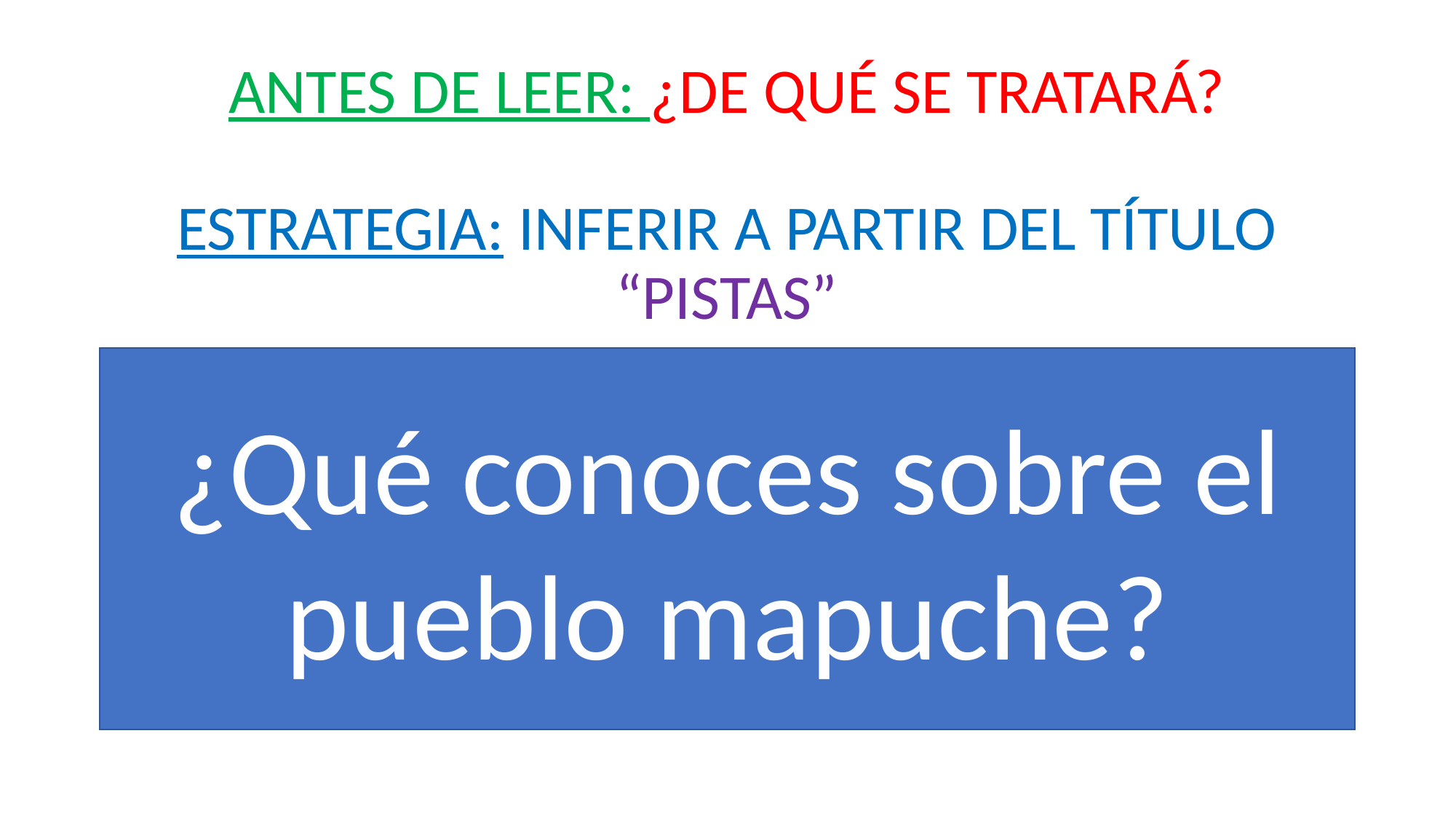

# ANTES DE LEER: ¿DE QUÉ SE TRATARÁ? ESTRATEGIA: INFERIR A PARTIR DEL TÍTULO “PISTAS”
¿Qué conoces sobre el pueblo mapuche?